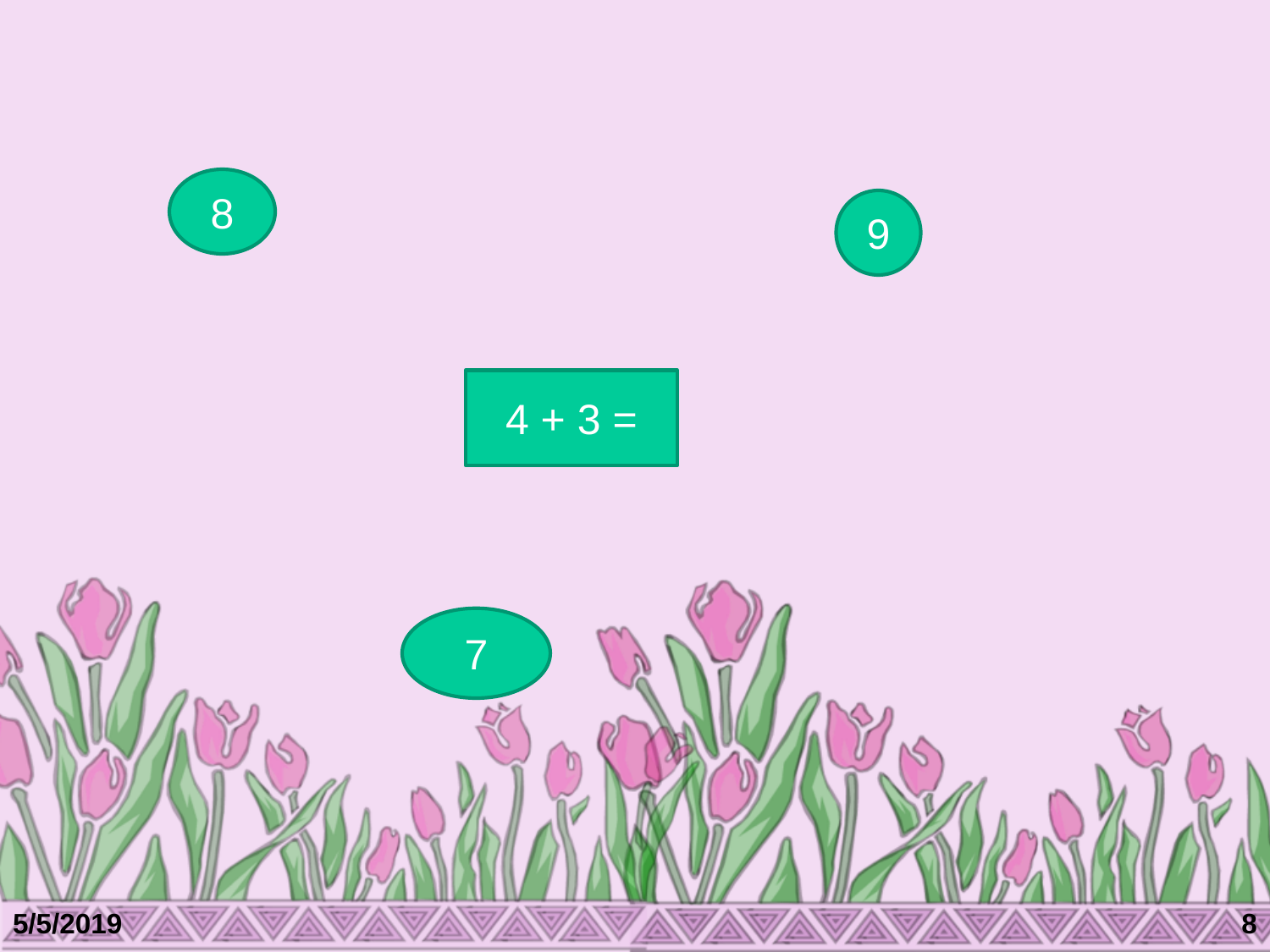

#
8
9

4 + 3 =
7
5/5/2019
8